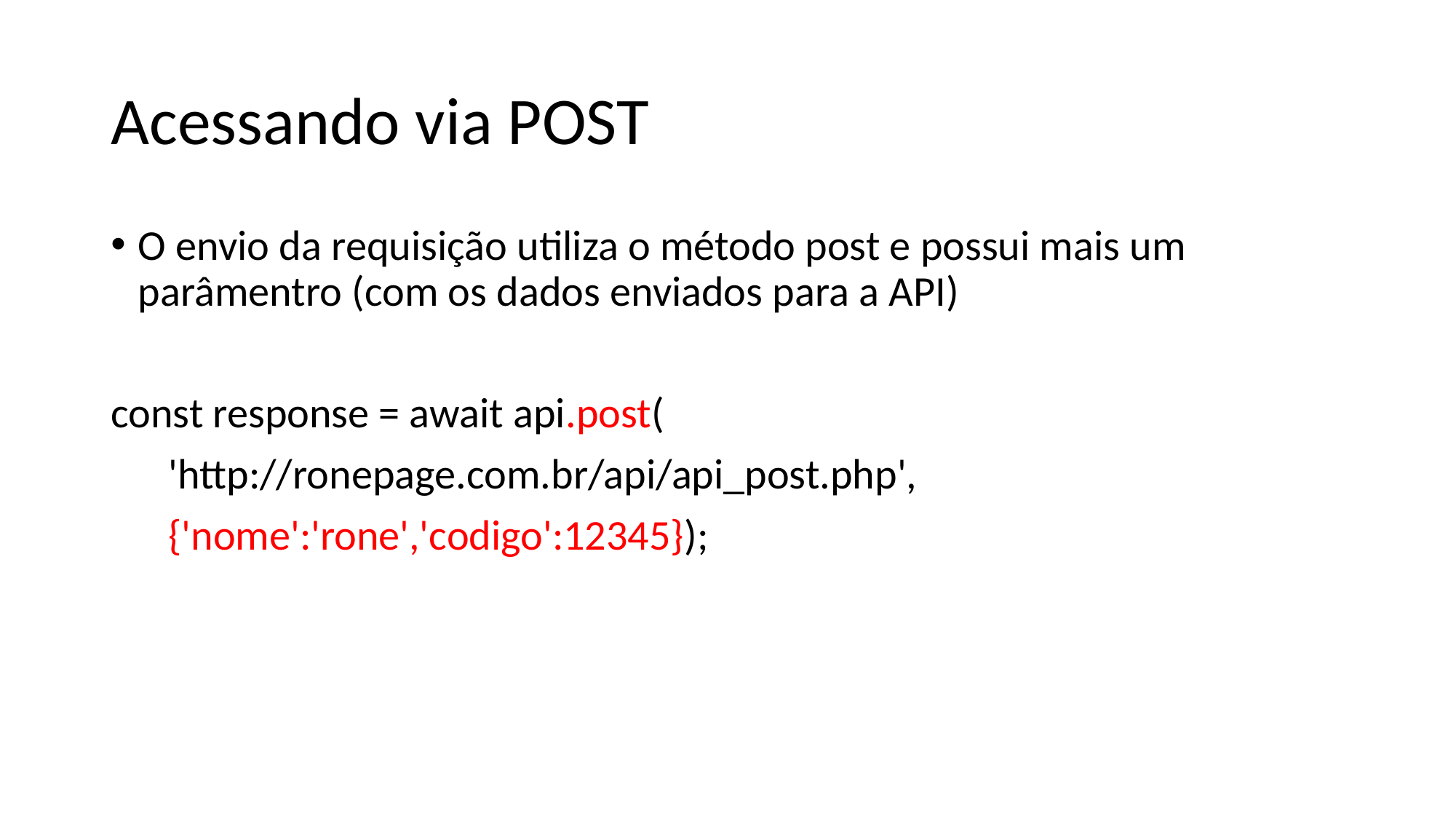

# Acessando via POST
O envio da requisição utiliza o método post e possui mais um parâmentro (com os dados enviados para a API)

const response = await api.post(
      'http://ronepage.com.br/api/api_post.php',
      {'nome':'rone','codigo':12345});